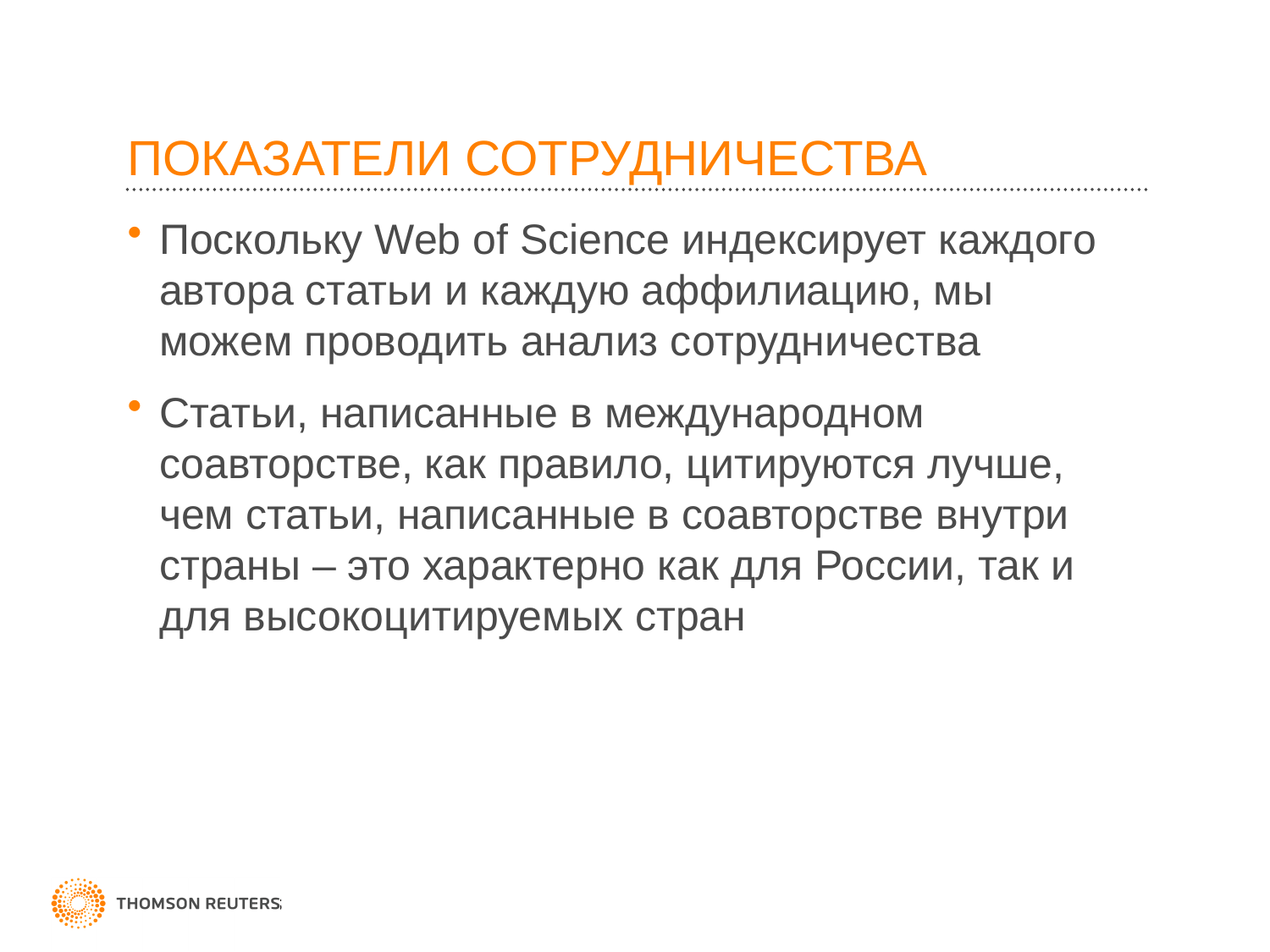

# ПОКАЗАТЕЛИ СОТРУДНИЧЕСТВА
Поскольку Web of Science индексирует каждого автора статьи и каждую аффилиацию, мы можем проводить анализ сотрудничества
Статьи, написанные в международном соавторстве, как правило, цитируются лучше, чем статьи, написанные в соавторстве внутри страны – это характерно как для России, так и для высокоцитируемых стран